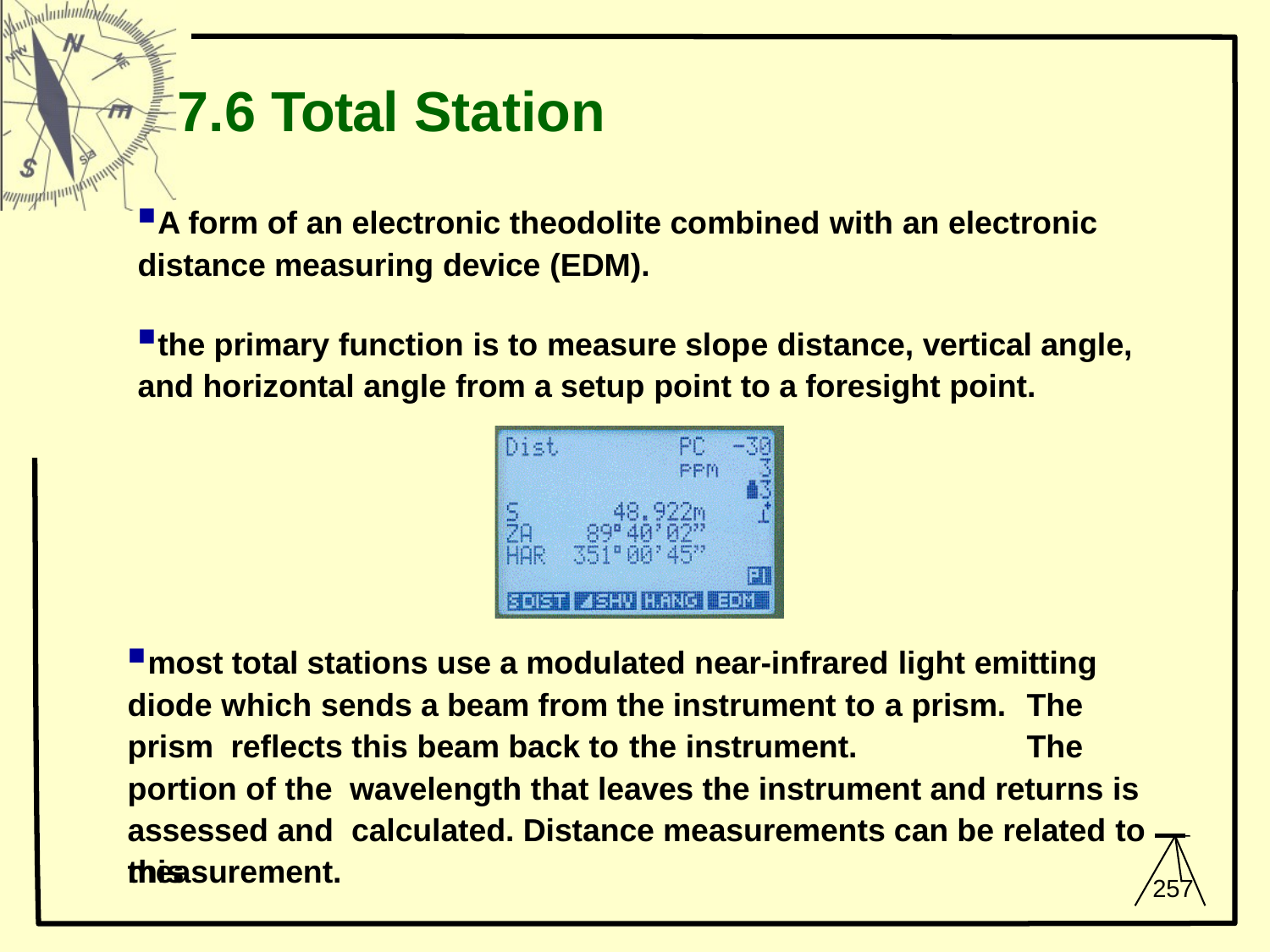

# 7.6 Total Station
A form of an electronic theodolite combined with an electronic  distance measuring device (EDM).

the primary function is to measure slope distance, vertical angle,  and horizontal angle from a setup point to a foresight point.

most total stations use a modulated near-infrared light emitting  diode which sends a beam from the instrument to a prism.	The prism  reflects this beam back to the instrument.	The portion of the  wavelength that leaves the instrument and returns is assessed and  calculated. Distance measurements can be related to this
measurement.
257